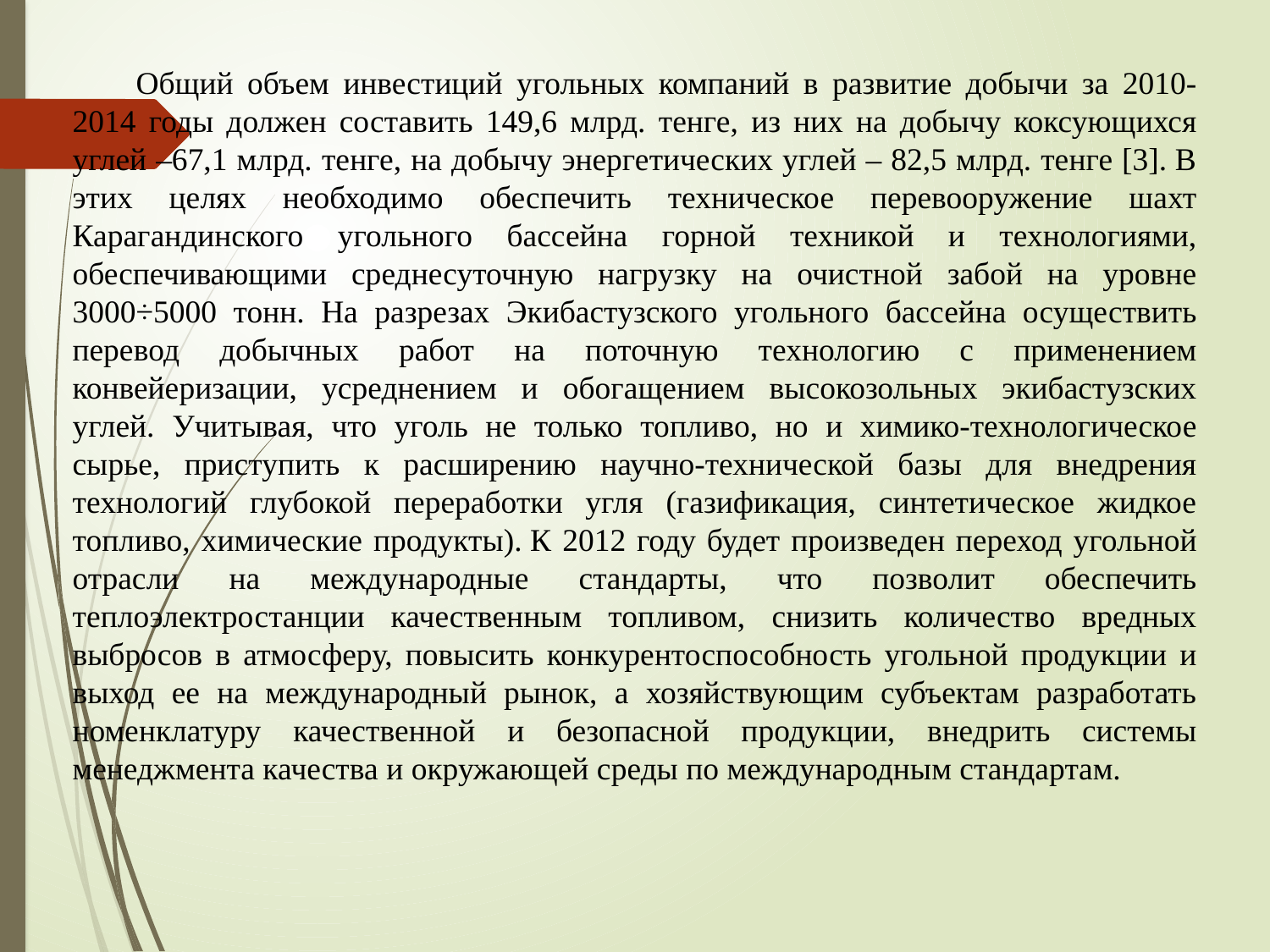

Общий объем инвестиций угольных компаний в развитие добычи за 2010-2014 годы должен составить 149,6 млрд. тенге, из них на добычу коксующихся углей –67,1 млрд. тенге, на добычу энергетических углей – 82,5 млрд. тенге [3]. В этих целях необходимо обеспечить техническое перевооружение шахт Карагандинского угольного бассейна горной техникой и технологиями, обеспечивающими среднесуточную нагрузку на очистной забой на уровне 3000÷5000 тонн. На разрезах Экибастузского угольного бассейна осуществить перевод добычных работ на поточную технологию с применением конвейеризации, усреднением и обогащением высокозольных экибастузских углей. Учитывая, что уголь не только топливо, но и химико-технологическое сырье, приступить к расширению научно-технической базы для внедрения технологий глубокой переработки угля (газификация, синтетическое жидкое топливо, химические продукты). К 2012 году будет произведен переход угольной отрасли на международные стандарты, что позволит обеспечить теплоэлектростанции качественным топливом, снизить количество вредных выбросов в атмосферу, повысить конкурентоспособность угольной продукции и выход ее на международный рынок, а хозяйствующим субъектам разработать номенклатуру качественной и безопасной продукции, внедрить системы менеджмента качества и окружающей среды по международным стандартам.